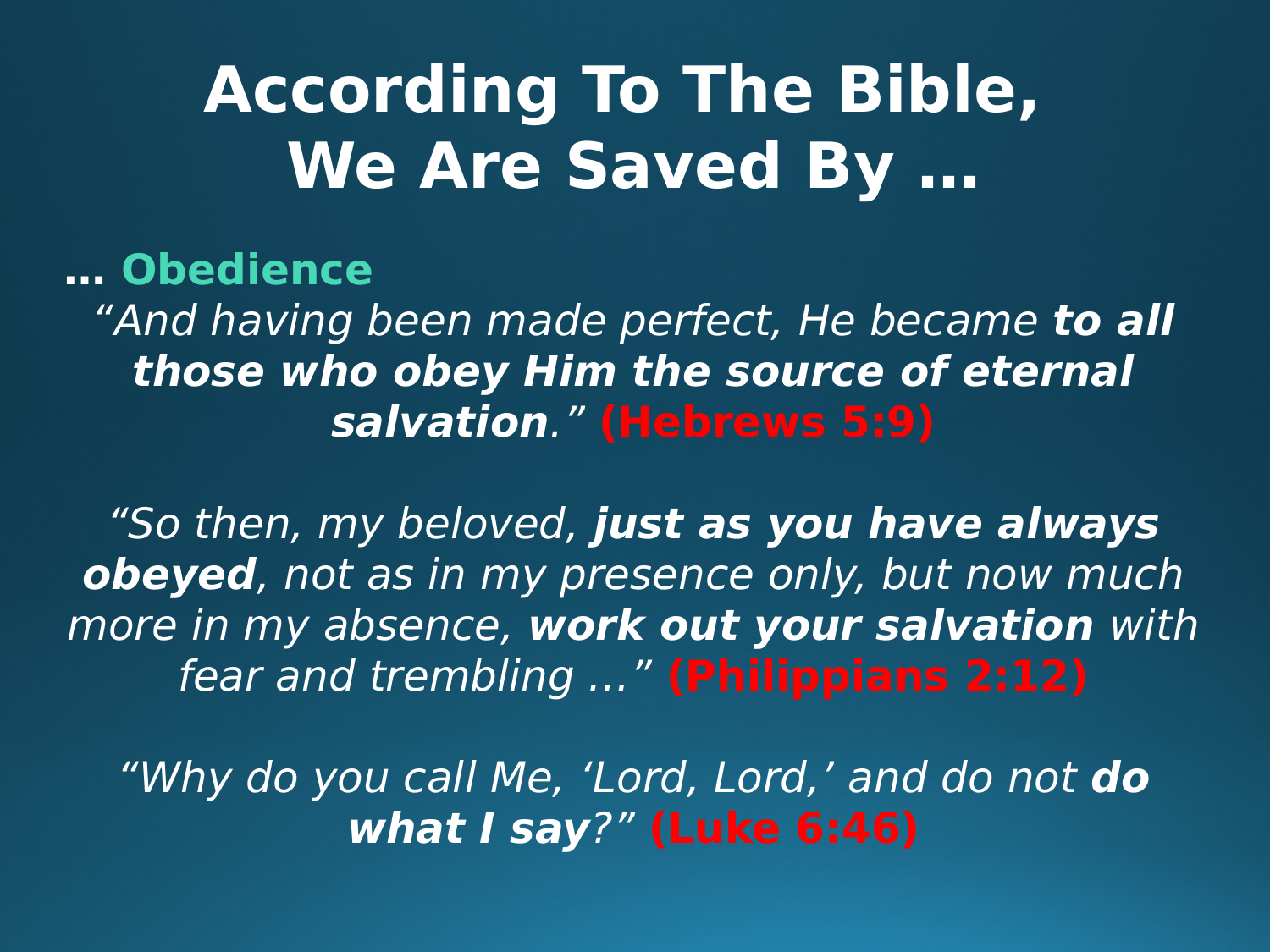

According To The Bible,
We Are Saved By …
… Obedience
“And having been made perfect, He became to all those who obey Him the source of eternal salvation.” (Hebrews 5:9)

“So then, my beloved, just as you have always obeyed, not as in my presence only, but now much more in my absence, work out your salvation with fear and trembling …” (Philippians 2:12)

“Why do you call Me, ‘Lord, Lord,’ and do not do what I say?” (Luke 6:46)